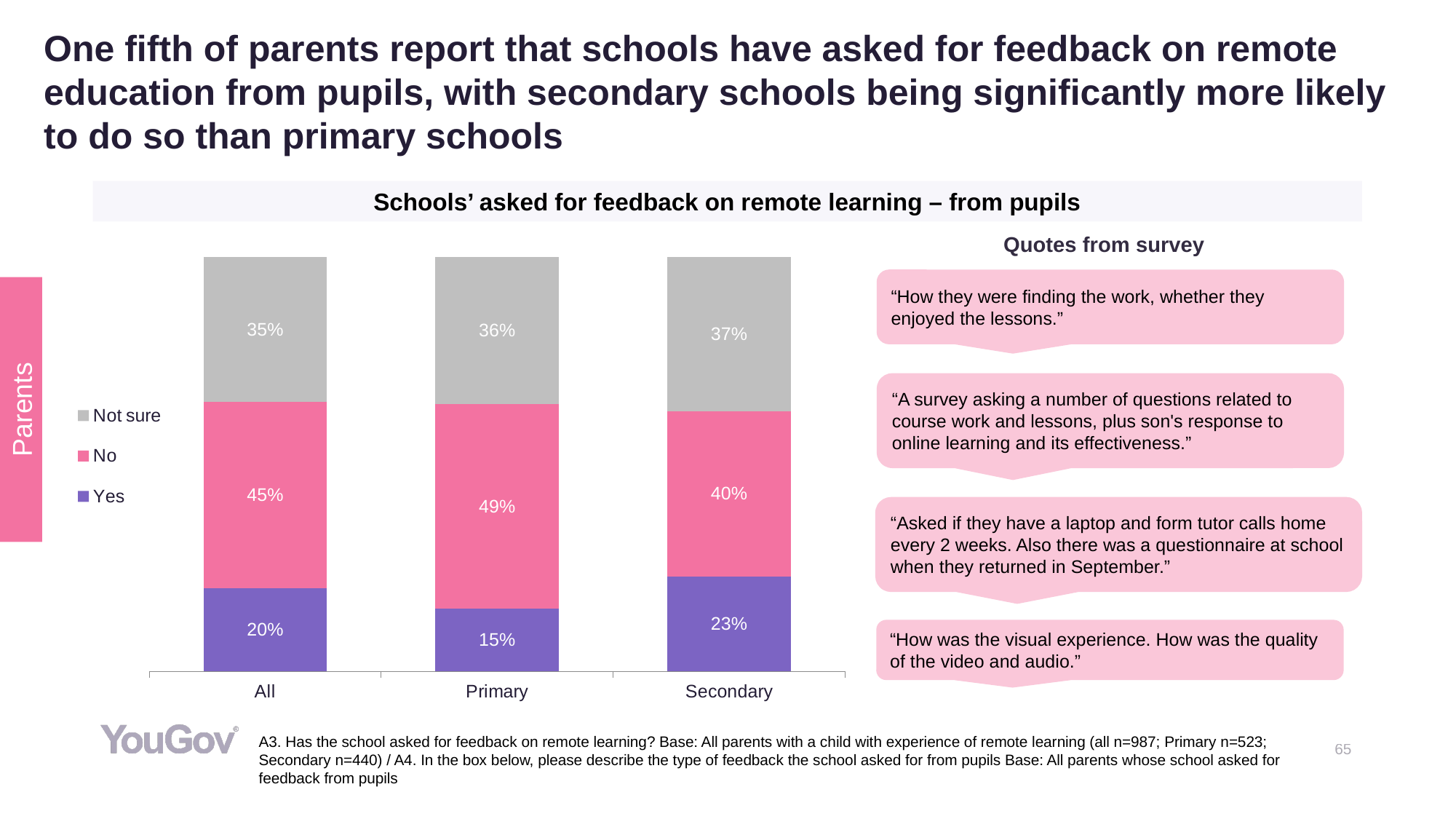

# One fifth of parents report that schools have asked for feedback on remote education from pupils, with secondary schools being significantly more likely to do so than primary schools
Schools’ asked for feedback on remote learning – from pupils
Quotes from survey

### Chart

| Category | Yes | No | Not sure |
|---|---|---|---|
| All | 0.2 | 0.45 | 0.35 |
| Primary | 0.1514 | 0.4932 | 0.3554 |
| Secondary | 0.2296 | 0.3989 | 0.3715 |
“How they were finding the work, whether they enjoyed the lessons.”
Parents
“A survey asking a number of questions related to course work and lessons, plus son's response to online learning and its effectiveness.”
“Asked if they have a laptop and form tutor calls home every 2 weeks. Also there was a questionnaire at school when they returned in September.”
“How was the visual experience. How was the quality of the video and audio.”
A3. Has the school asked for feedback on remote learning? Base: All parents with a child with experience of remote learning (all n=987; Primary n=523; Secondary n=440) / A4. In the box below, please describe the type of feedback the school asked for from pupils Base: All parents whose school asked for feedback from pupils